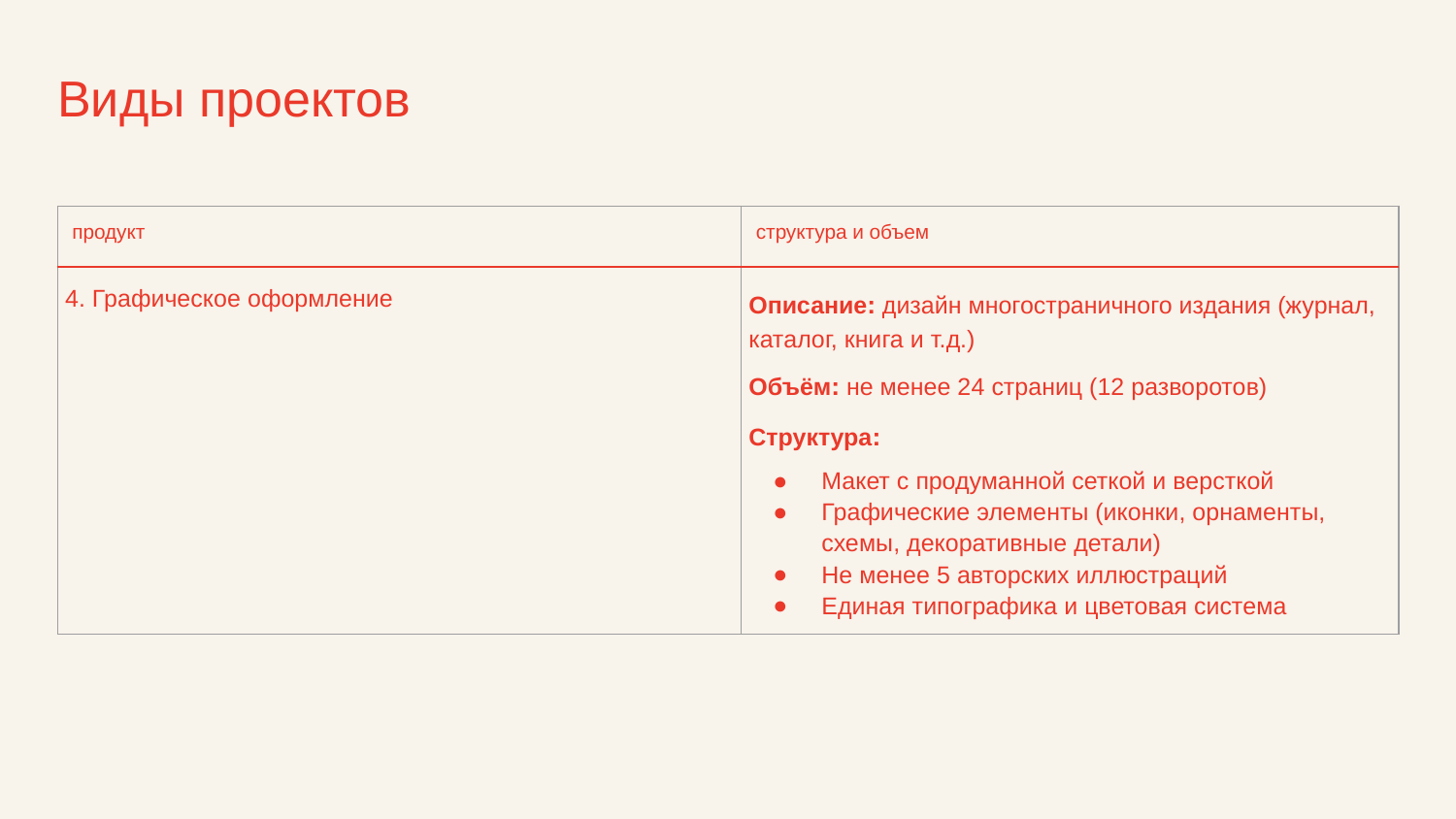

Виды проектов
| продукт | структура и объем |
| --- | --- |
| 4. Графическое оформление | Описание: дизайн многостраничного издания (журнал, каталог, книга и т.д.) Объём: не менее 24 страниц (12 разворотов) Структура: Макет с продуманной сеткой и версткой Графические элементы (иконки, орнаменты, схемы, декоративные детали) Не менее 5 авторских иллюстраций Единая типографика и цветовая система |